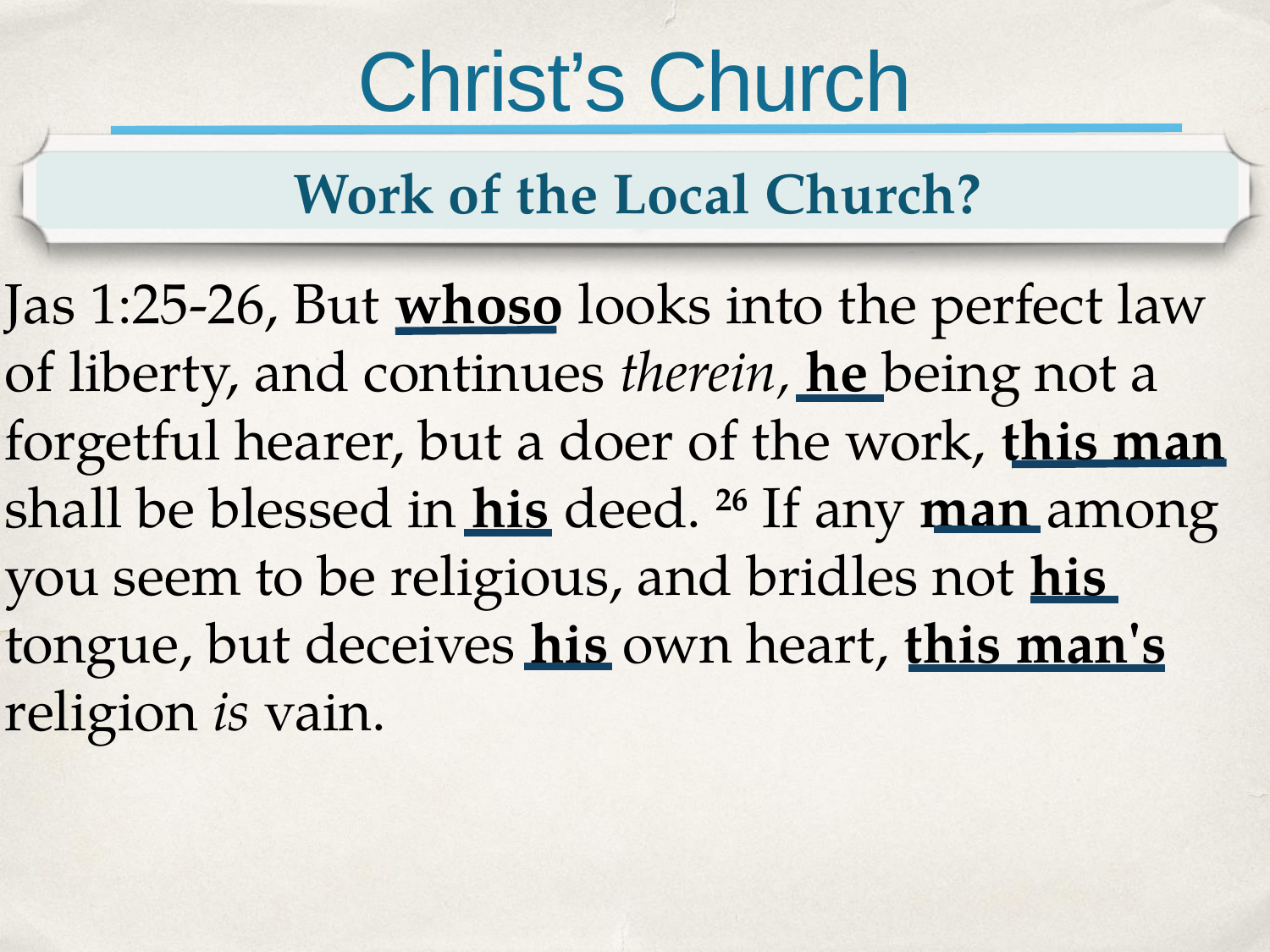

# Christ’s Church
Work of the Local Church?
Jas 1:25-26, But whoso looks into the perfect law of liberty, and continues therein, he being not a forgetful hearer, but a doer of the work, this man shall be blessed in his deed. 26 If any man among you seem to be religious, and bridles not his tongue, but deceives his own heart, this man's religion is vain.